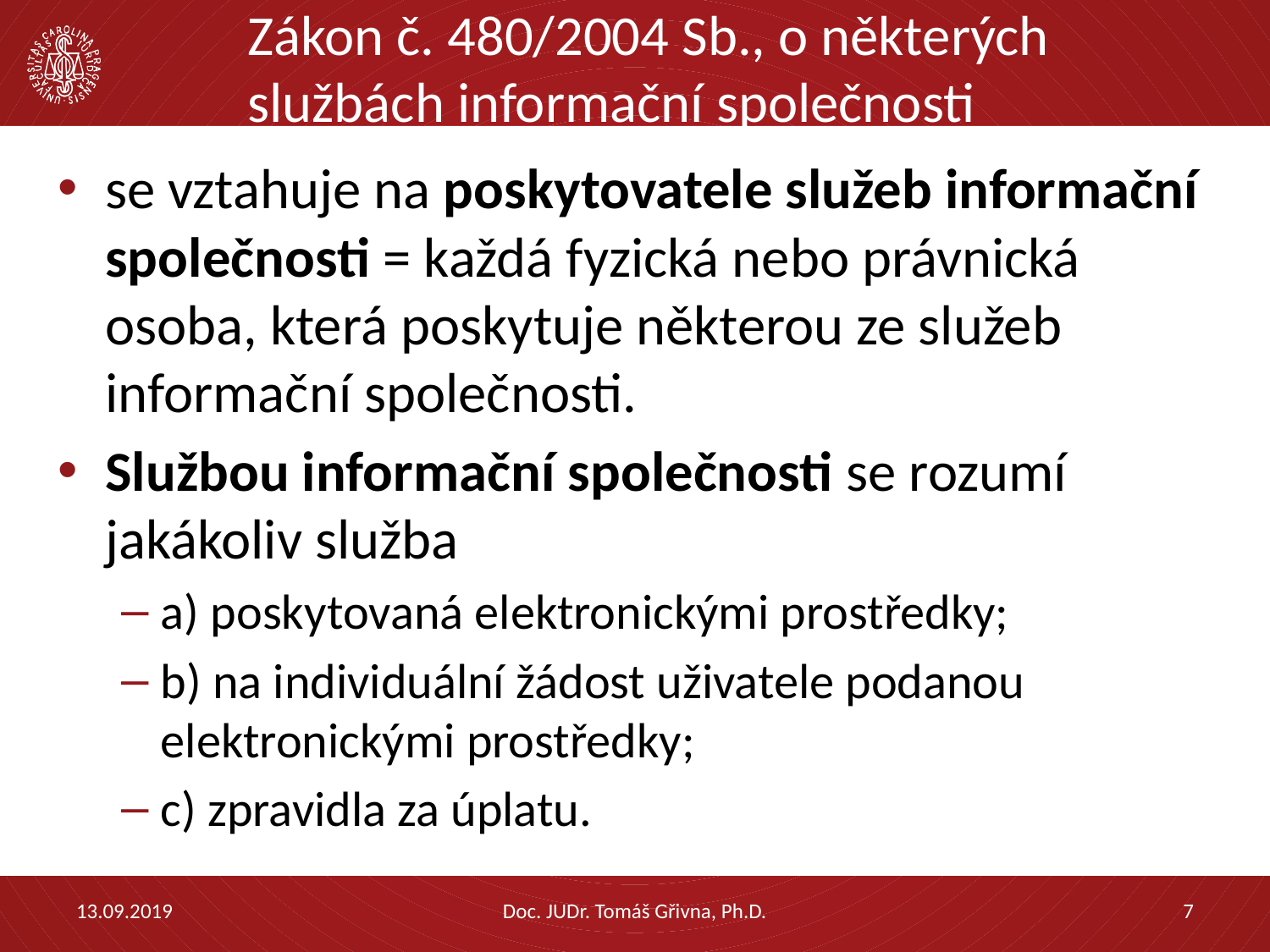

# Zákon č. 480/2004 Sb., o některých službách informační společnosti
se vztahuje na poskytovatele služeb informační společnosti = každá fyzická nebo právnická osoba, která poskytuje některou ze služeb informační společnosti.
Službou informační společnosti se rozumí jakákoliv služba
a) poskytovaná elektronickými prostředky;
b) na individuální žádost uživatele podanou elektronickými prostředky;
c) zpravidla za úplatu.

13.09.2019
Doc. JUDr. Tomáš Gřivna, Ph.D.
7